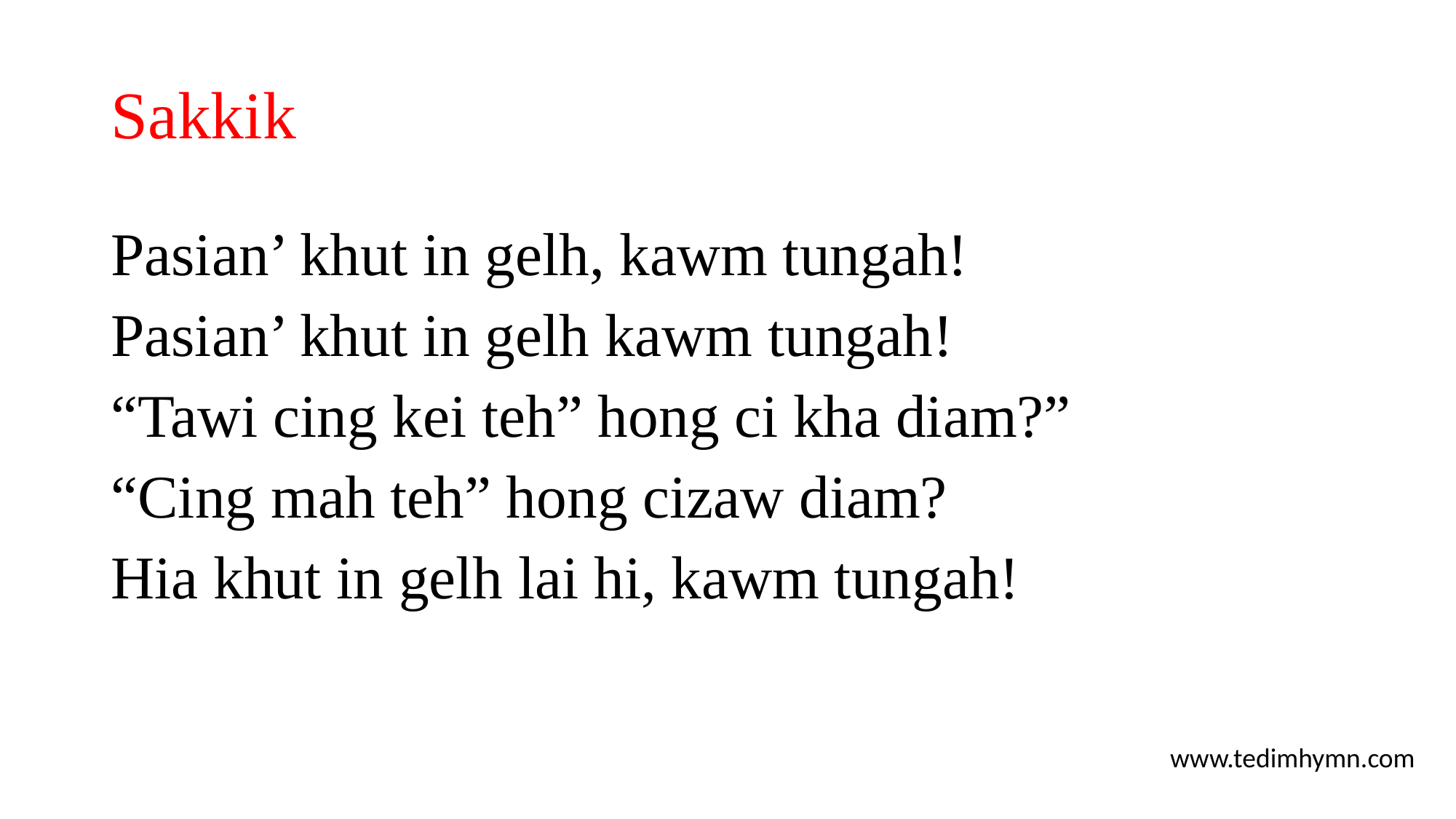

# Sakkik
Pasian’ khut in gelh, kawm tungah!
Pasian’ khut in gelh kawm tungah!
“Tawi cing kei teh” hong ci kha diam?”
“Cing mah teh” hong cizaw diam?
Hia khut in gelh lai hi, kawm tungah!

www.tedimhymn.com